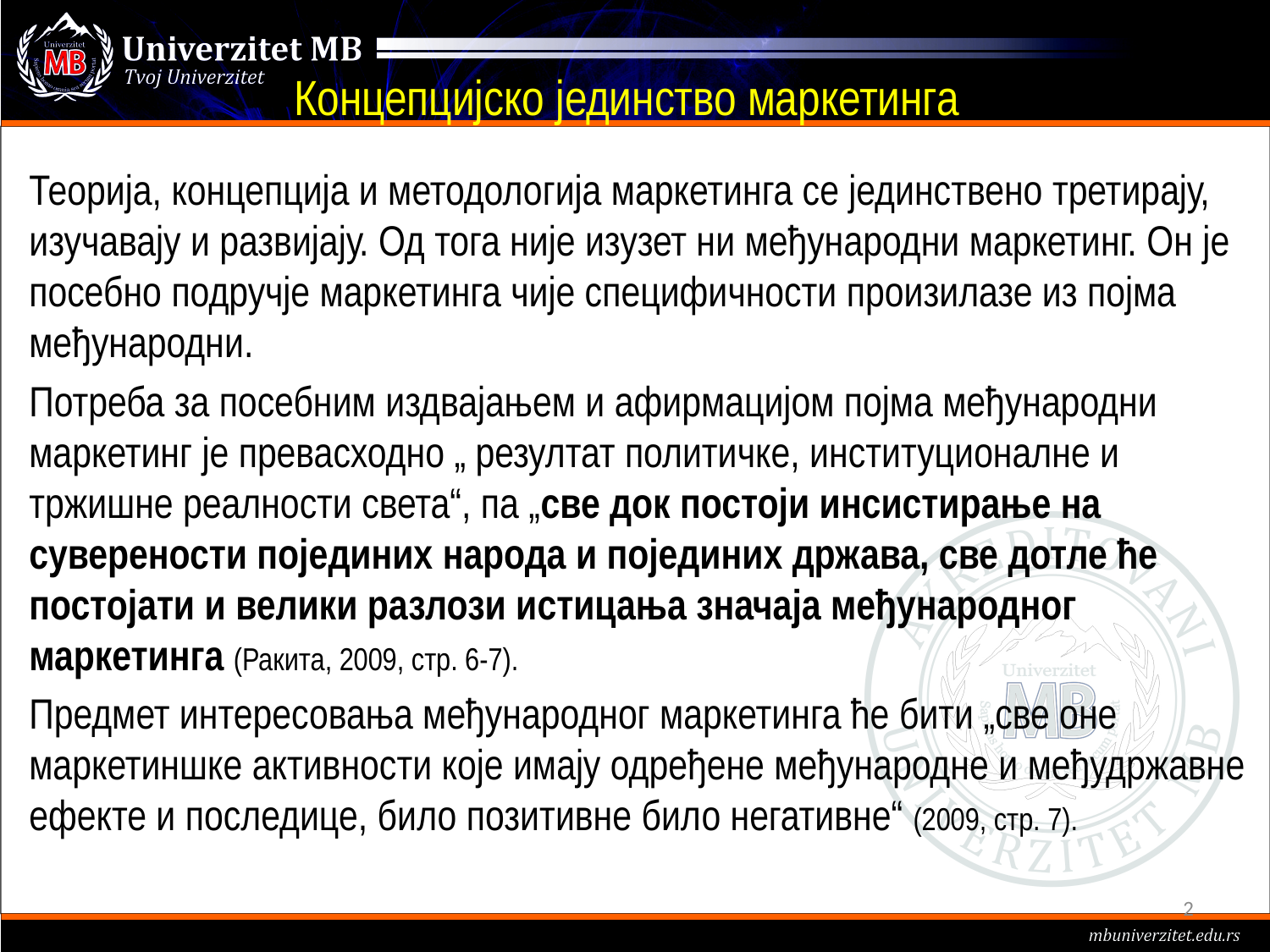

# Концепцијско јединство маркетинга
Теорија, концепција и методологија маркетинга се јединствено третирају, изучавају и развијаjу. Од тога није изузет ни међународни маркетинг. Он је посебно подручје маркетинга чије специфичности произилазе из појма међународни.
Потреба за посебним издвајањем и афирмацијом појма међународни маркетинг је превасходно „ резултат политичке, институционалне и тржишне реалности света“, па „све док постоји инсистирање на суверености појединих народа и појединих држава, све дотле ће постојати и велики разлози истицања значаја међународног маркетинга (Ракита, 2009, стр. 6-7).
Предмет интересовања међународног маркетинга ће бити „све оне маркетиншке активности које имају одређене међународне и међудржавне ефекте и последице, било позитивне било негативне“ (2009, стр. 7).
2